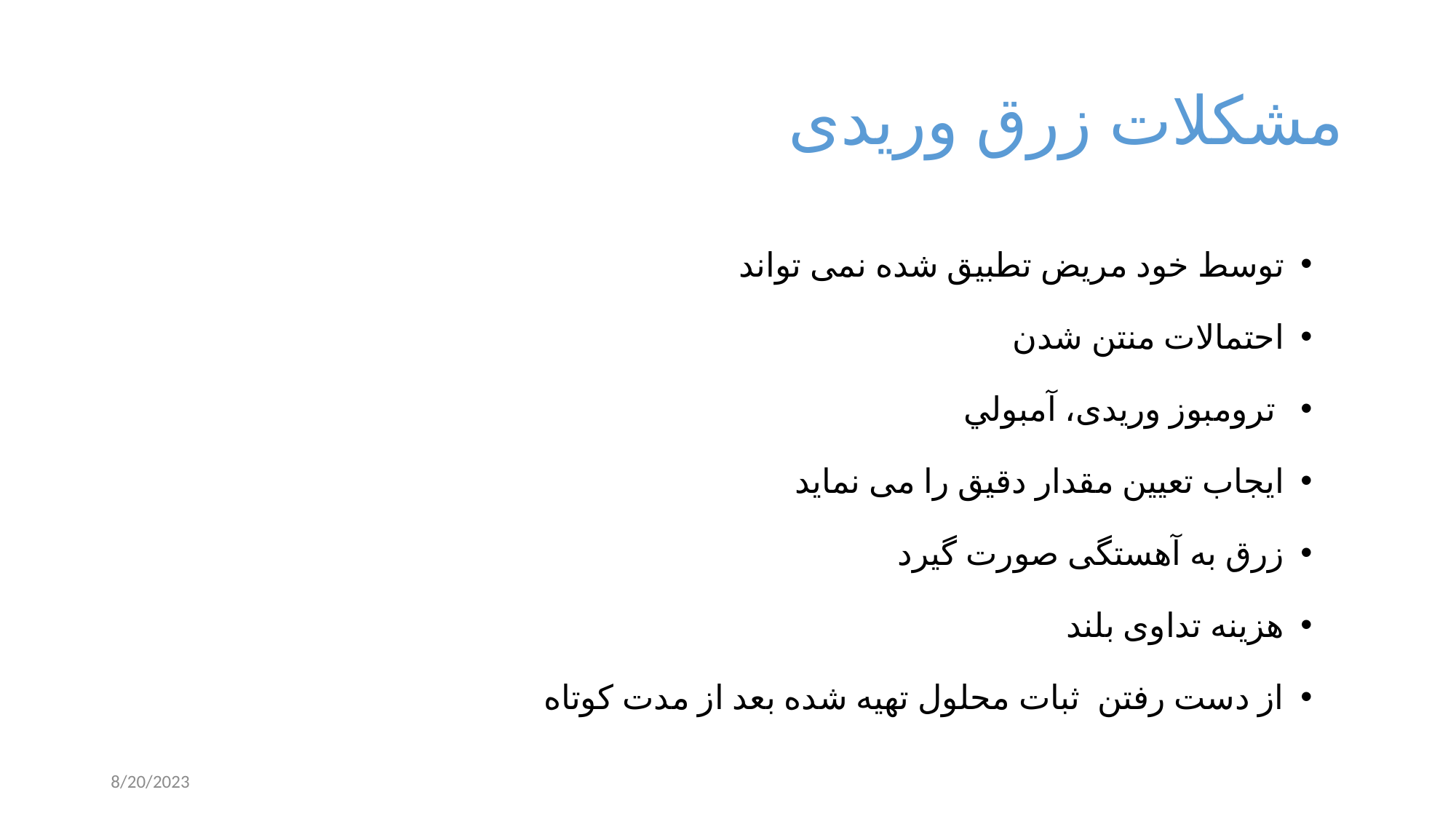

# مشكلات زرق وريدی
توسط خود مريض تطبيق شده نمی تواند
احتمالات منتن شدن
 ترومبوز وريدی، آمبولي
ايجاب تعيين مقدار دقيق را می نمايد
زرق به آهستگی صورت گیرد
هزینه تداوی بلند
از دست رفتن  ثبات محلول تهیه شده بعد از مدت کوتاه

8/20/2023